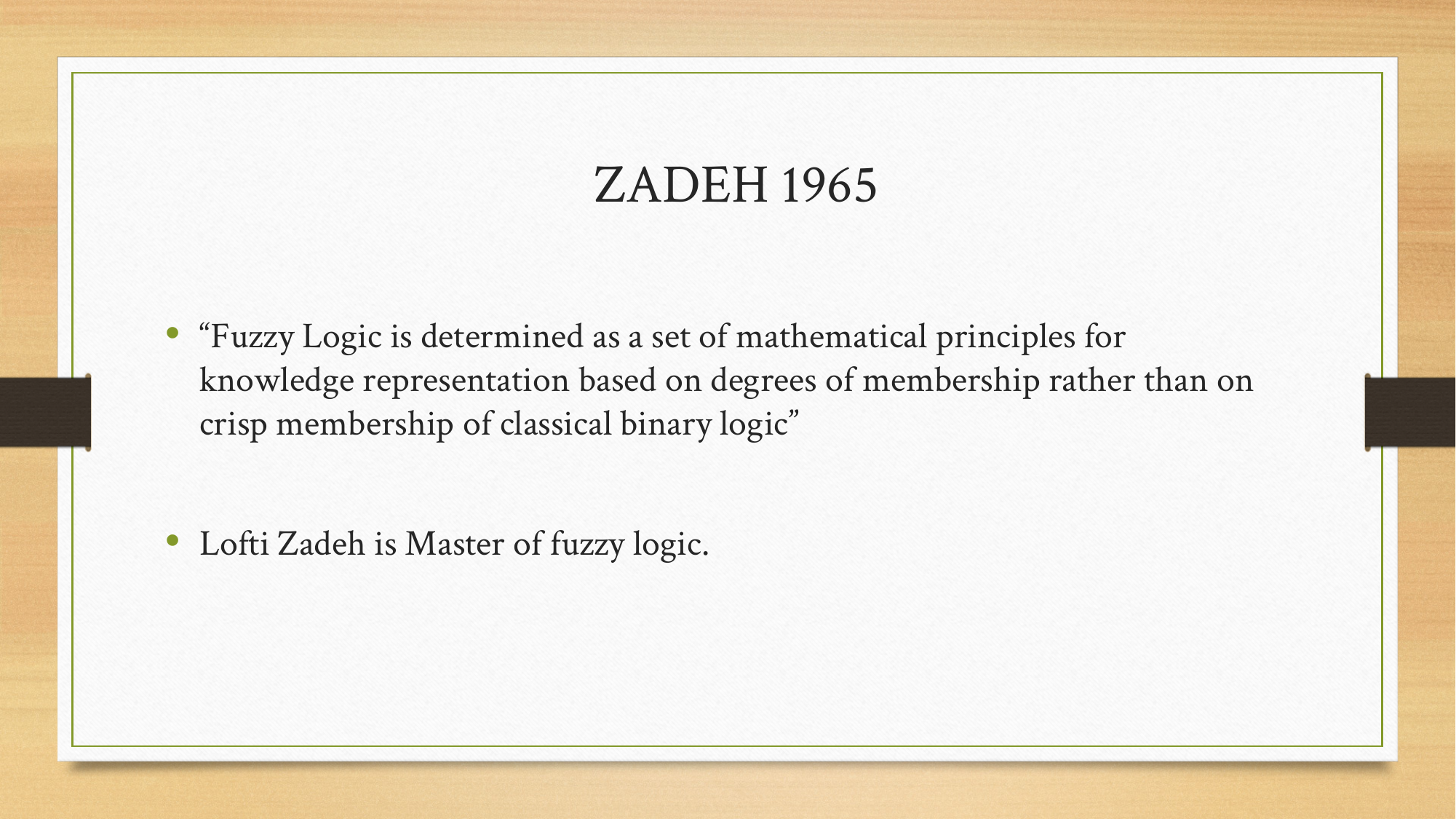

“Fuzzy Logic is determined as a set of mathematical principles for knowledge representation based on degrees of membership rather than on crisp membership of classical binary logic”

Lofti Zadeh is Master of fuzzy logic.
Zadeh 1965